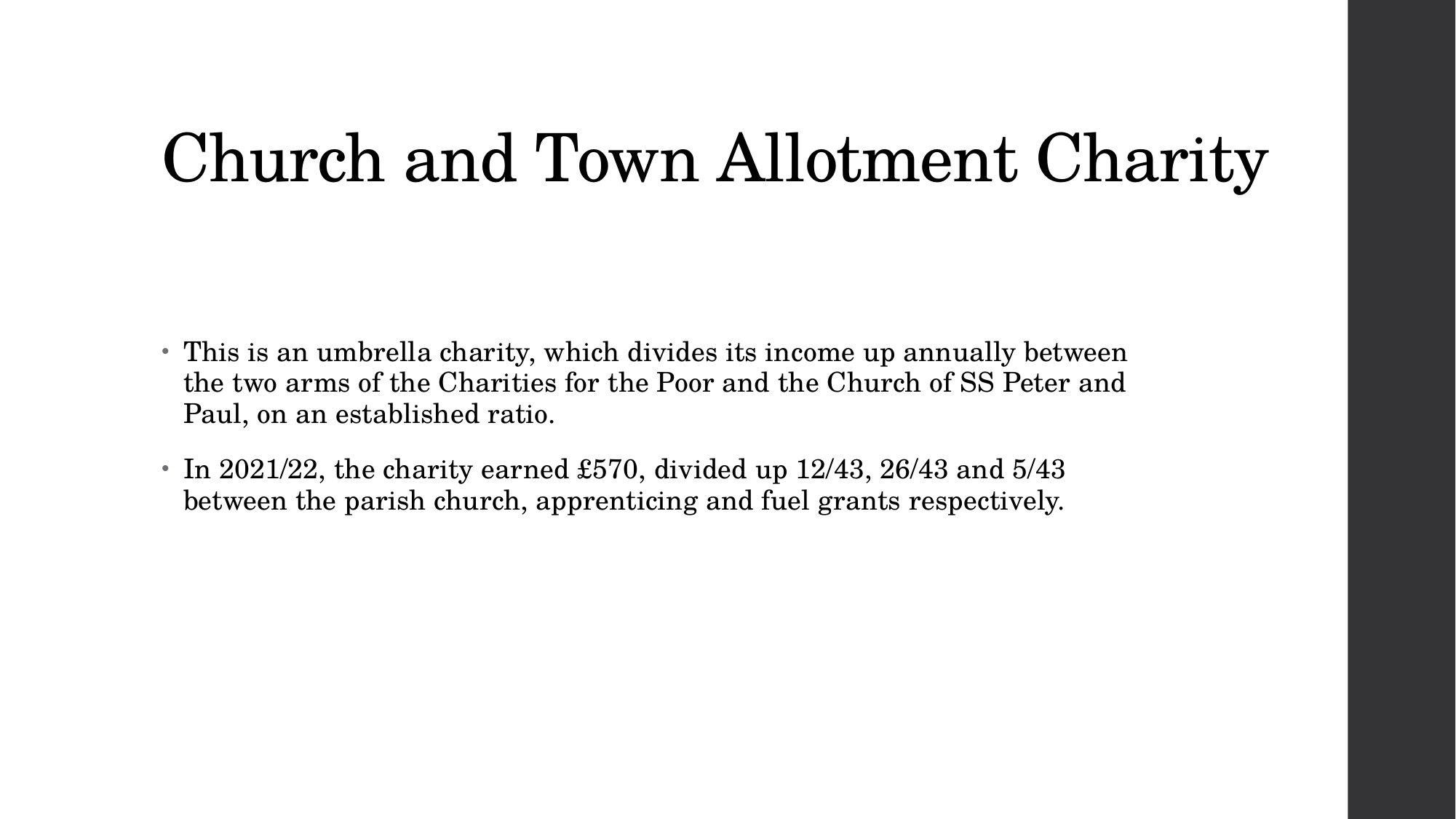

# Church and Town Allotment Charity

This is an umbrella charity, which divides its income up annually between the two arms of the Charities for the Poor and the Church of SS Peter and Paul, on an established ratio.
In 2021/22, the charity earned £570, divided up 12/43, 26/43 and 5/43 between the parish church, apprenticing and fuel grants respectively.